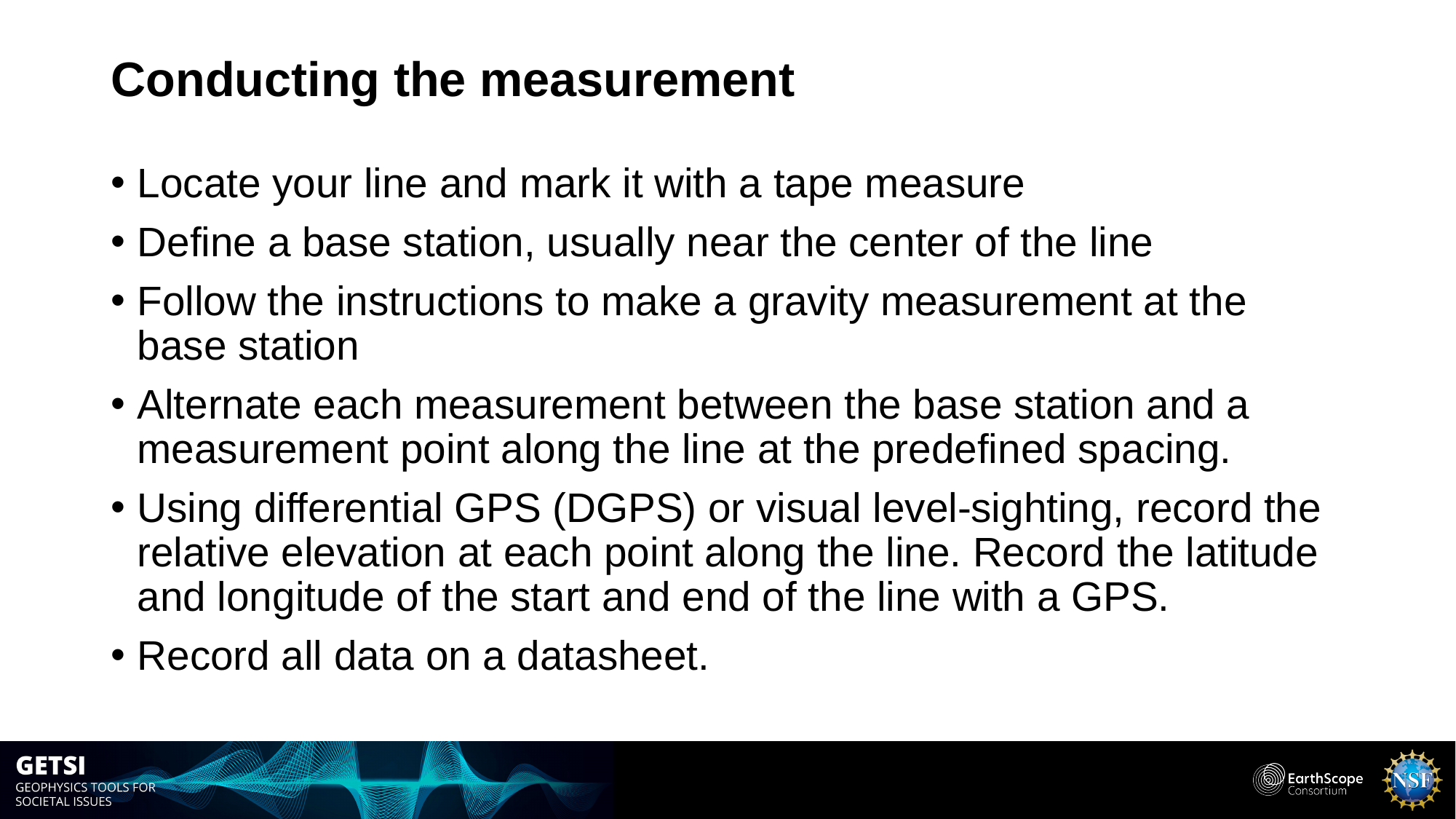

# Conducting the measurement
Locate your line and mark it with a tape measure
Define a base station, usually near the center of the line
Follow the instructions to make a gravity measurement at the base station
Alternate each measurement between the base station and a measurement point along the line at the predefined spacing.
Using differential GPS (DGPS) or visual level-sighting, record the relative elevation at each point along the line. Record the latitude and longitude of the start and end of the line with a GPS.
Record all data on a datasheet.